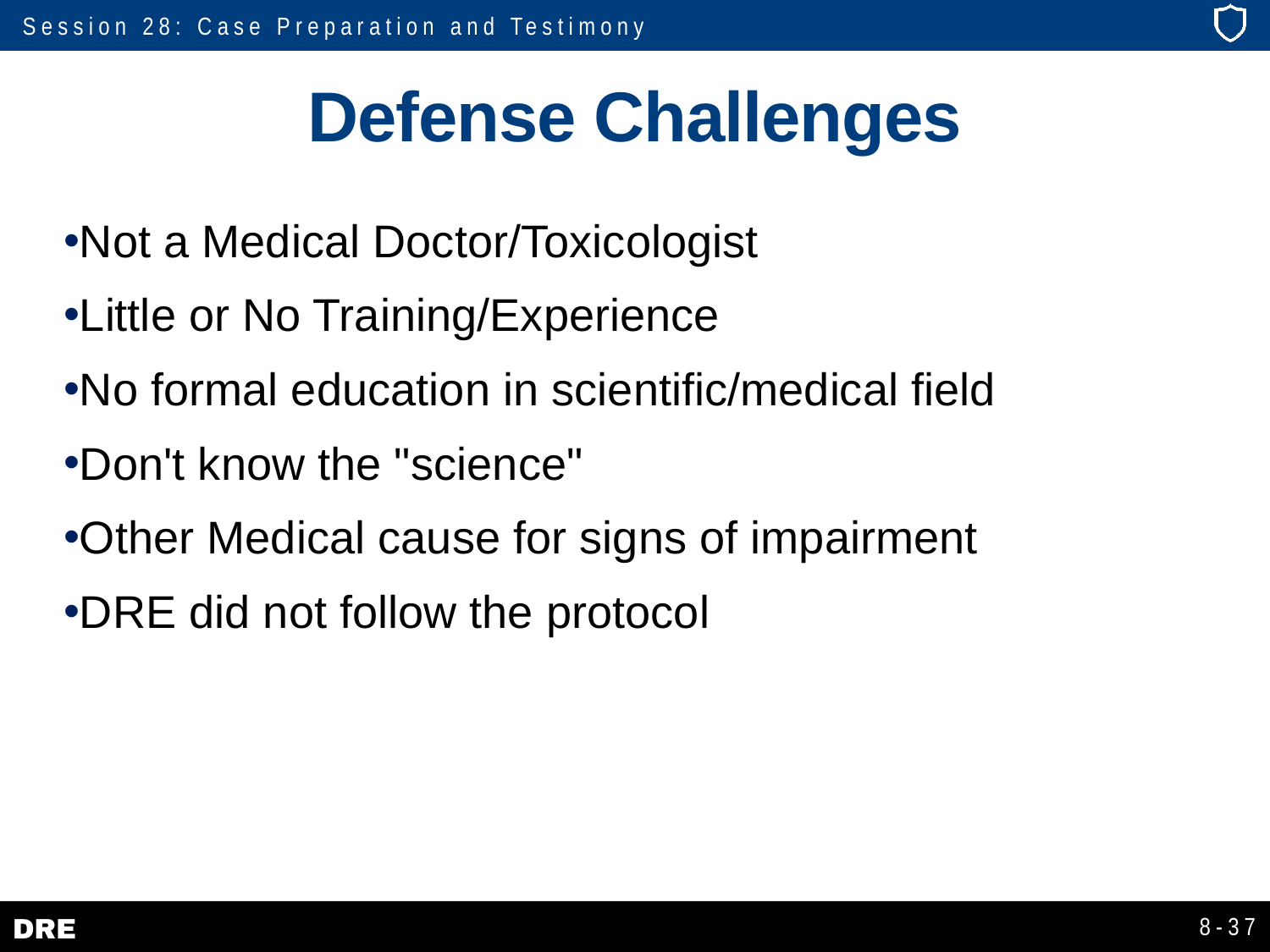

# Defense Challenges
Not a Medical Doctor/Toxicologist​
Little or No Training/Experience​
No formal education in scientific/medical field​
Don't know the "science"​
Other Medical cause for signs of impairment
DRE did not follow the protocol

8-37